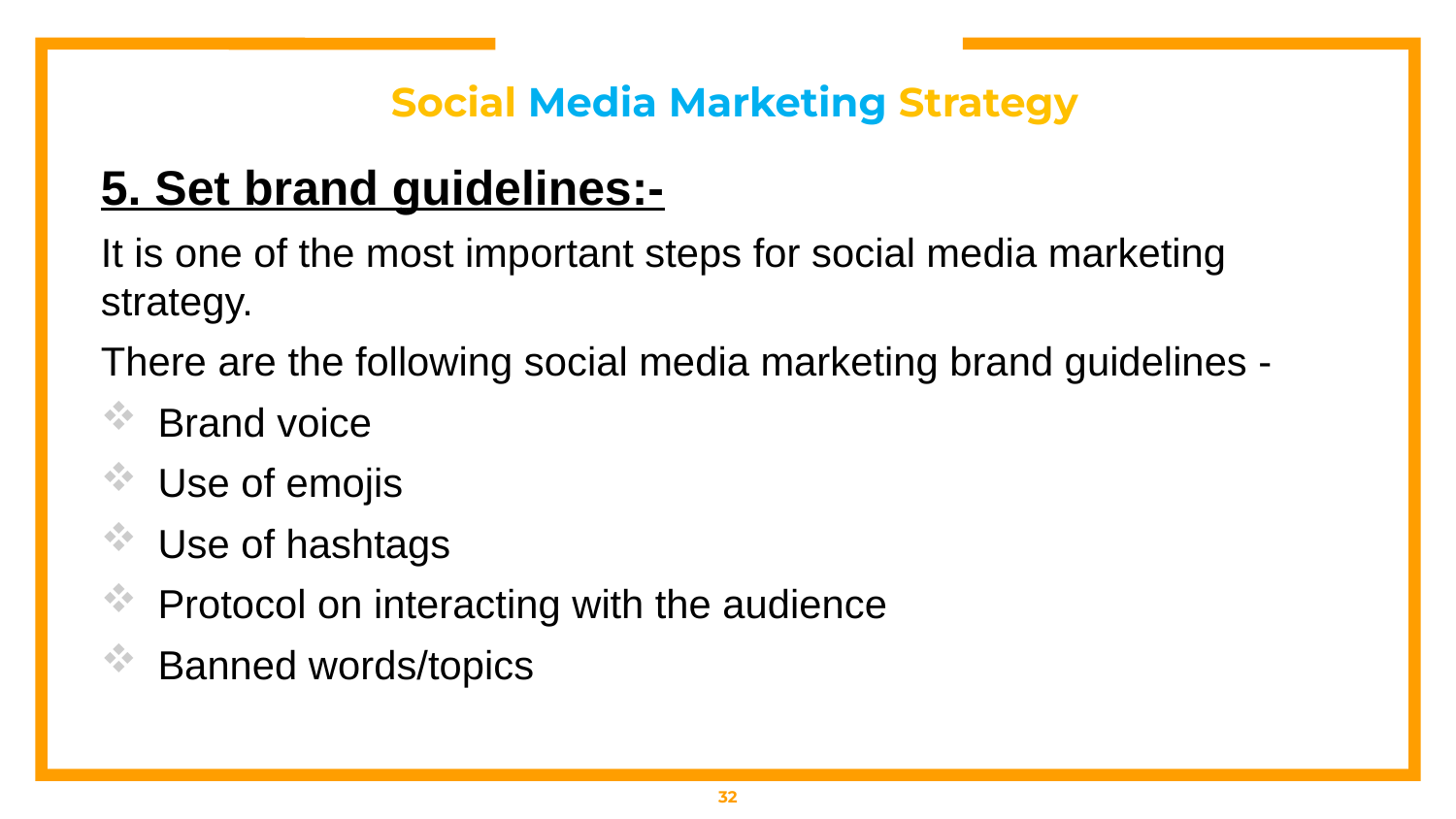

# Social Media Marketing Strategy
5. Set brand guidelines:-
It is one of the most important steps for social media marketing strategy.
There are the following social media marketing brand guidelines -
Brand voice
Use of emojis
Use of hashtags
Protocol on interacting with the audience
Banned words/topics

32